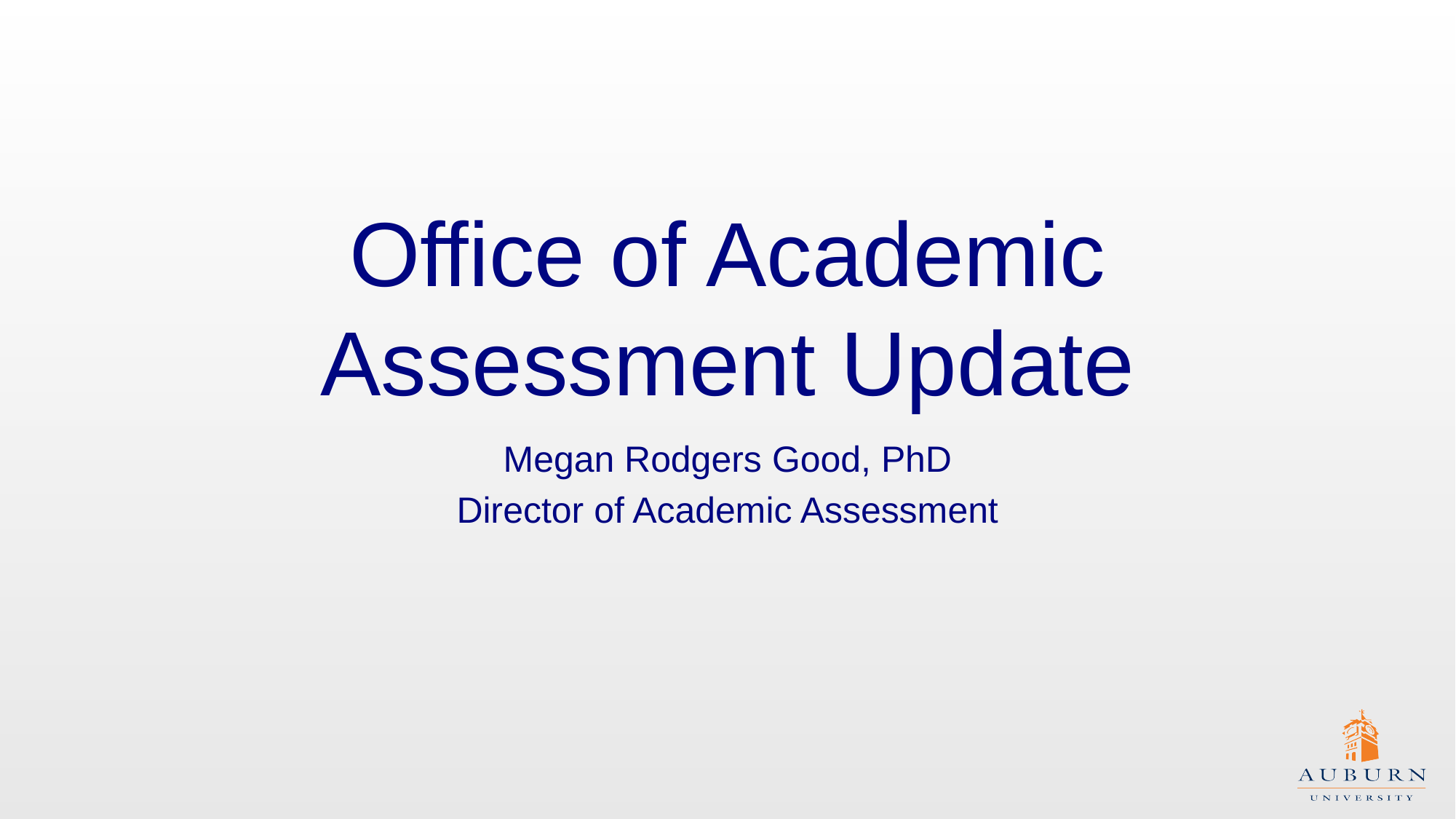

# Office of Academic Assessment Update
Megan Rodgers Good, PhD
Director of Academic Assessment